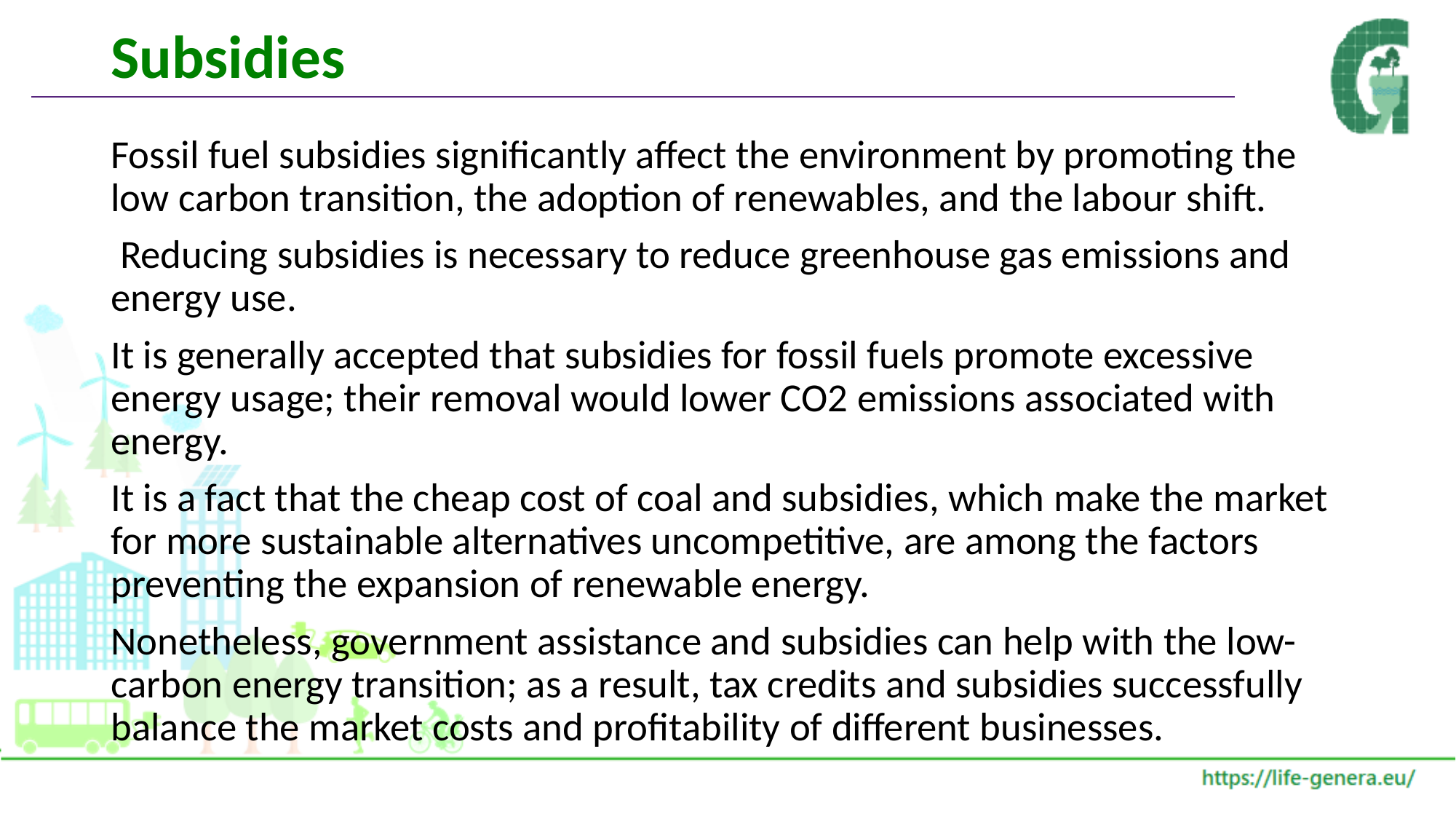

# Subsidies
Fossil fuel subsidies significantly affect the environment by promoting the low carbon transition, the adoption of renewables, and the labour shift.
 Reducing subsidies is necessary to reduce greenhouse gas emissions and energy use.
It is generally accepted that subsidies for fossil fuels promote excessive energy usage; their removal would lower CO2 emissions associated with energy.
It is a fact that the cheap cost of coal and subsidies, which make the market for more sustainable alternatives uncompetitive, are among the factors preventing the expansion of renewable energy.
Nonetheless, government assistance and subsidies can help with the low-carbon energy transition; as a result, tax credits and subsidies successfully balance the market costs and profitability of different businesses.